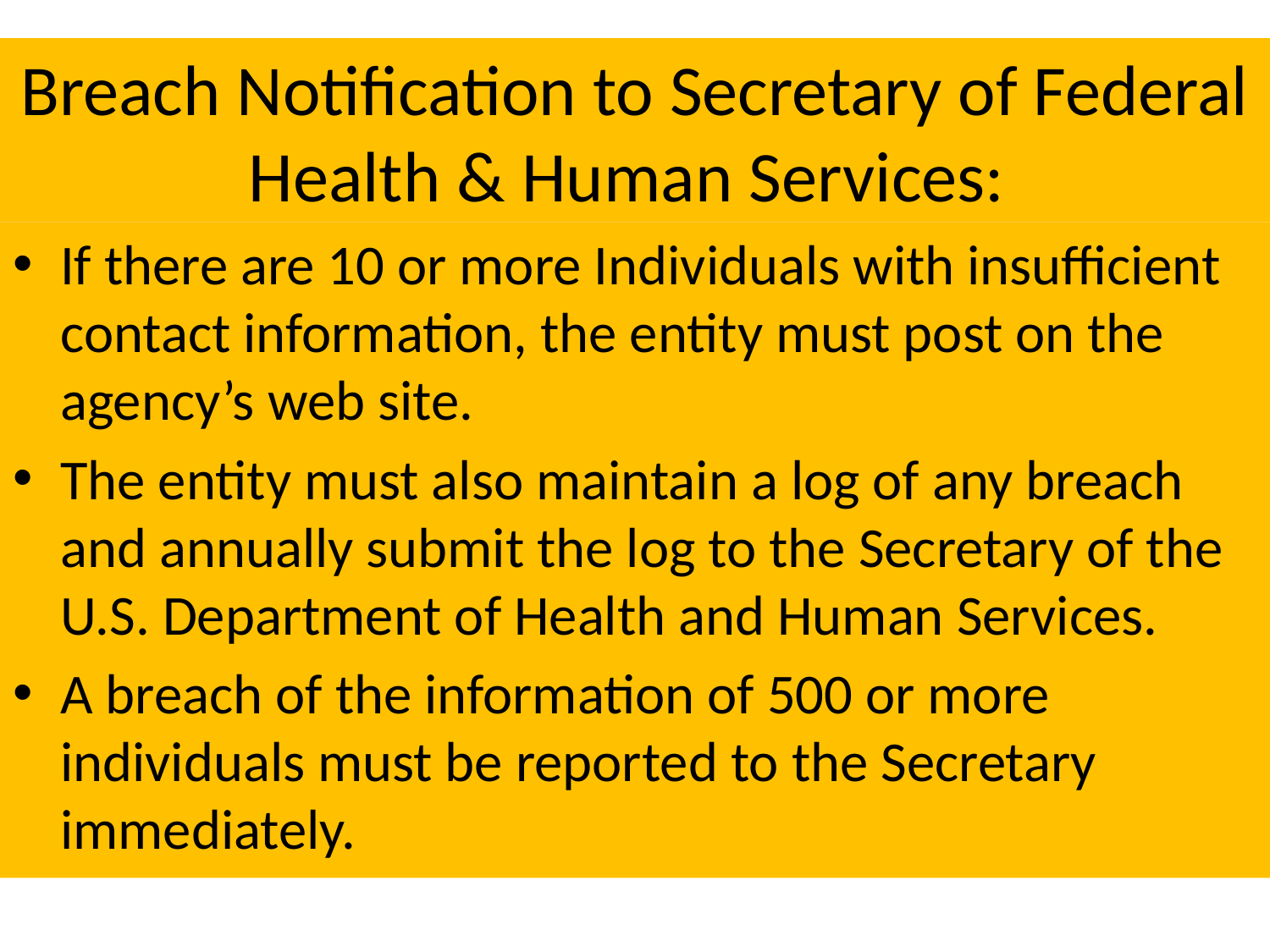

# Breach Notification to Secretary of Federal Health & Human Services:
If there are 10 or more Individuals with insufficient contact information, the entity must post on the agency’s web site.
The entity must also maintain a log of any breach and annually submit the log to the Secretary of the U.S. Department of Health and Human Services.
A breach of the information of 500 or more individuals must be reported to the Secretary immediately.